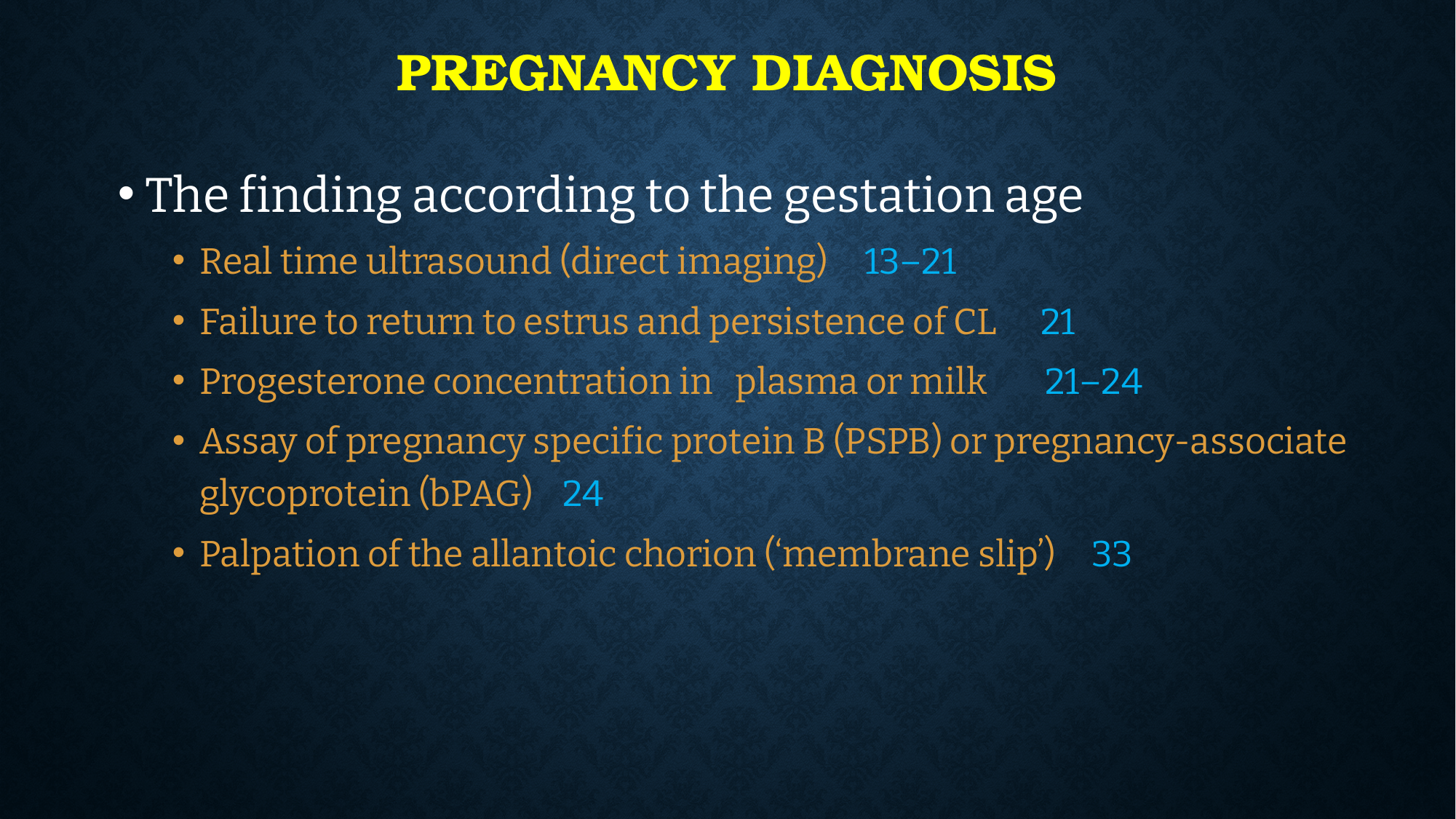

# Pregnancy diagnosis
The finding according to the gestation age
Real time ultrasound (direct imaging)     13–21
Failure to return to estrus and persistence of CL      21
Progesterone concentration in   plasma or milk        21–24
Assay of pregnancy specific protein B (PSPB) or pregnancy-associate glycoprotein (bPAG)    24
Palpation of the allantoic chorion (‘membrane slip’)     33